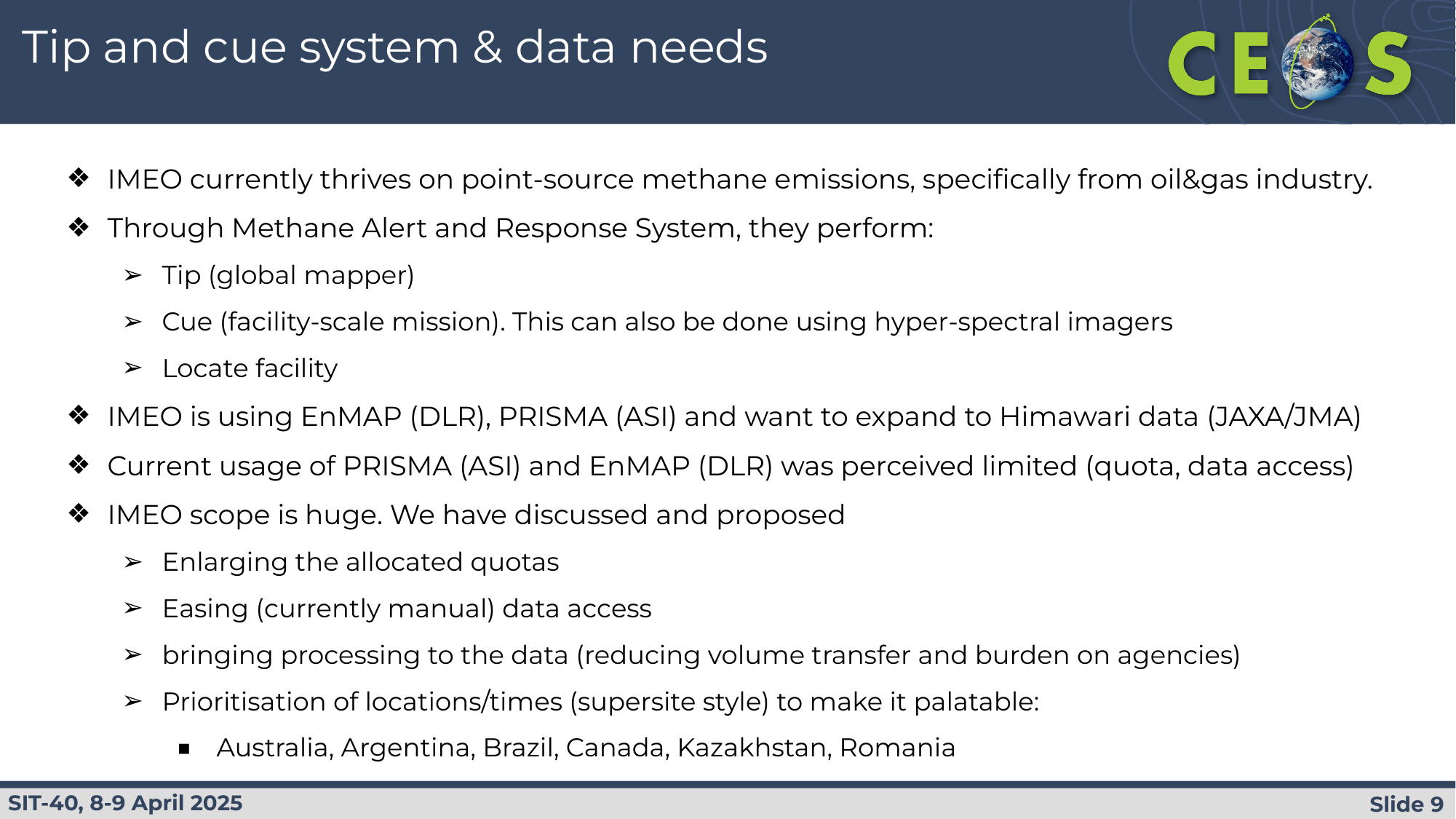

Tip and cue system & data needs
IMEO currently thrives on point-source methane emissions, specifically from oil&gas industry.
Through Methane Alert and Response System, they perform:
Tip (global mapper)
Cue (facility-scale mission). This can also be done using hyper-spectral imagers
Locate facility
IMEO is using EnMAP (DLR), PRISMA (ASI) and want to expand to Himawari data (JAXA/JMA)
Current usage of PRISMA (ASI) and EnMAP (DLR) was perceived limited (quota, data access)
IMEO scope is huge. We have discussed and proposed
Enlarging the allocated quotas
Easing (currently manual) data access
bringing processing to the data (reducing volume transfer and burden on agencies)
Prioritisation of locations/times (supersite style) to make it palatable:
Australia, Argentina, Brazil, Canada, Kazakhstan, Romania